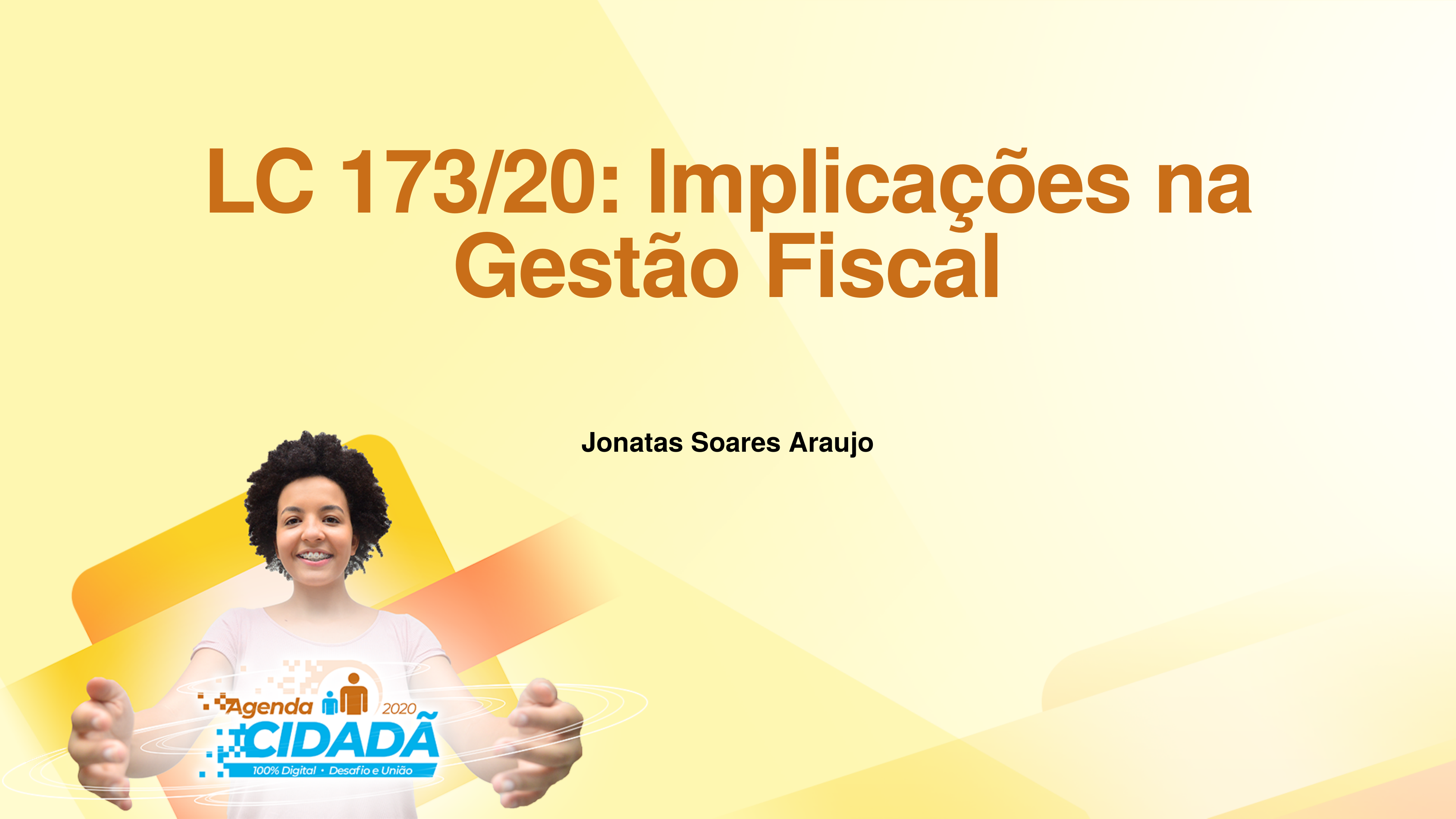

# LC 173/20: Implicações na Gestão Fiscal
Jonatas Soares Araujo